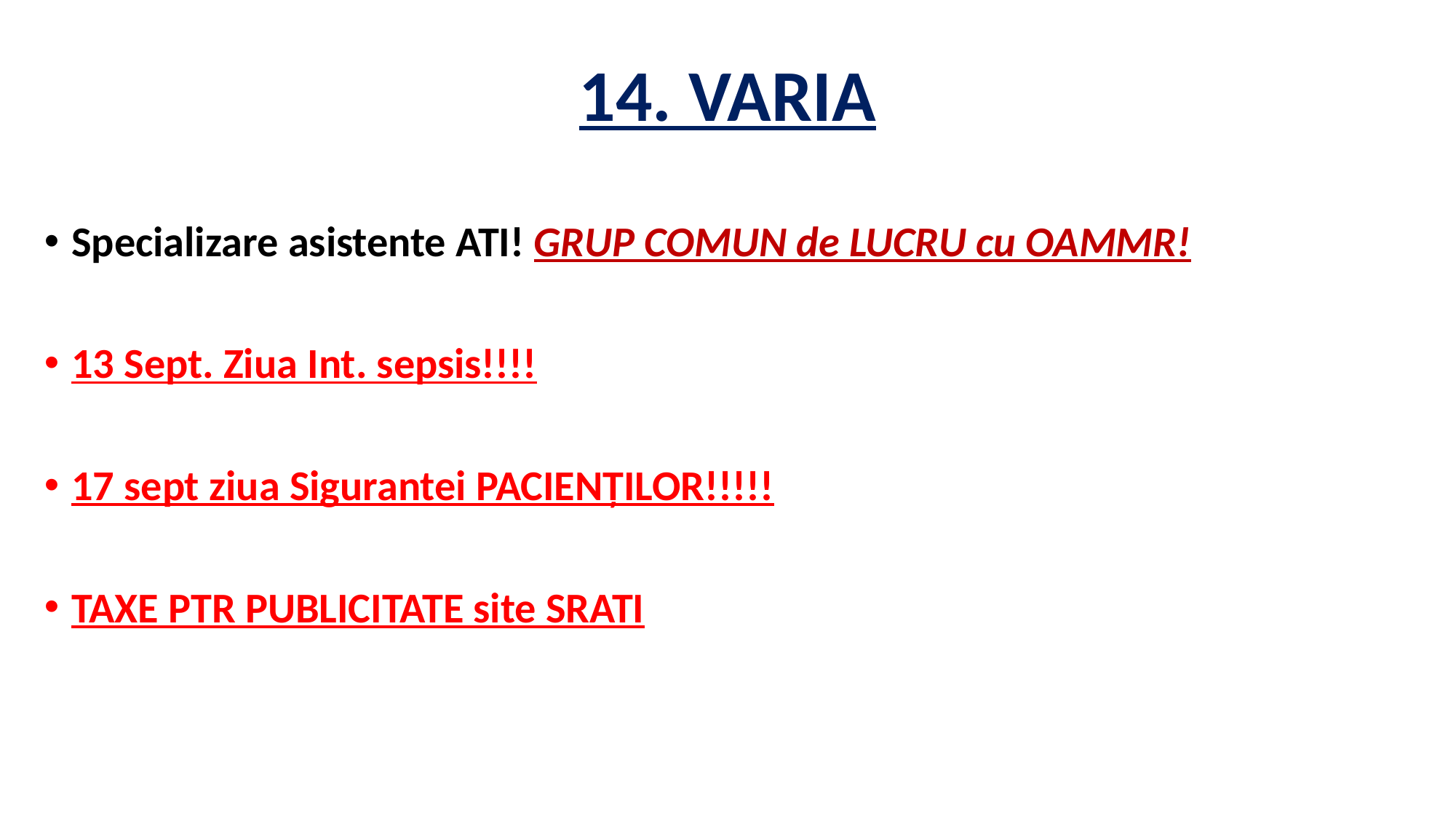

# 14. VARIA
Specializare asistente ATI! GRUP COMUN de LUCRU cu OAMMR!

13 Sept. Ziua Int. sepsis!!!!

17 sept ziua Sigurantei PACIENȚILOR!!!!!

TAXE PTR PUBLICITATE site SRATI